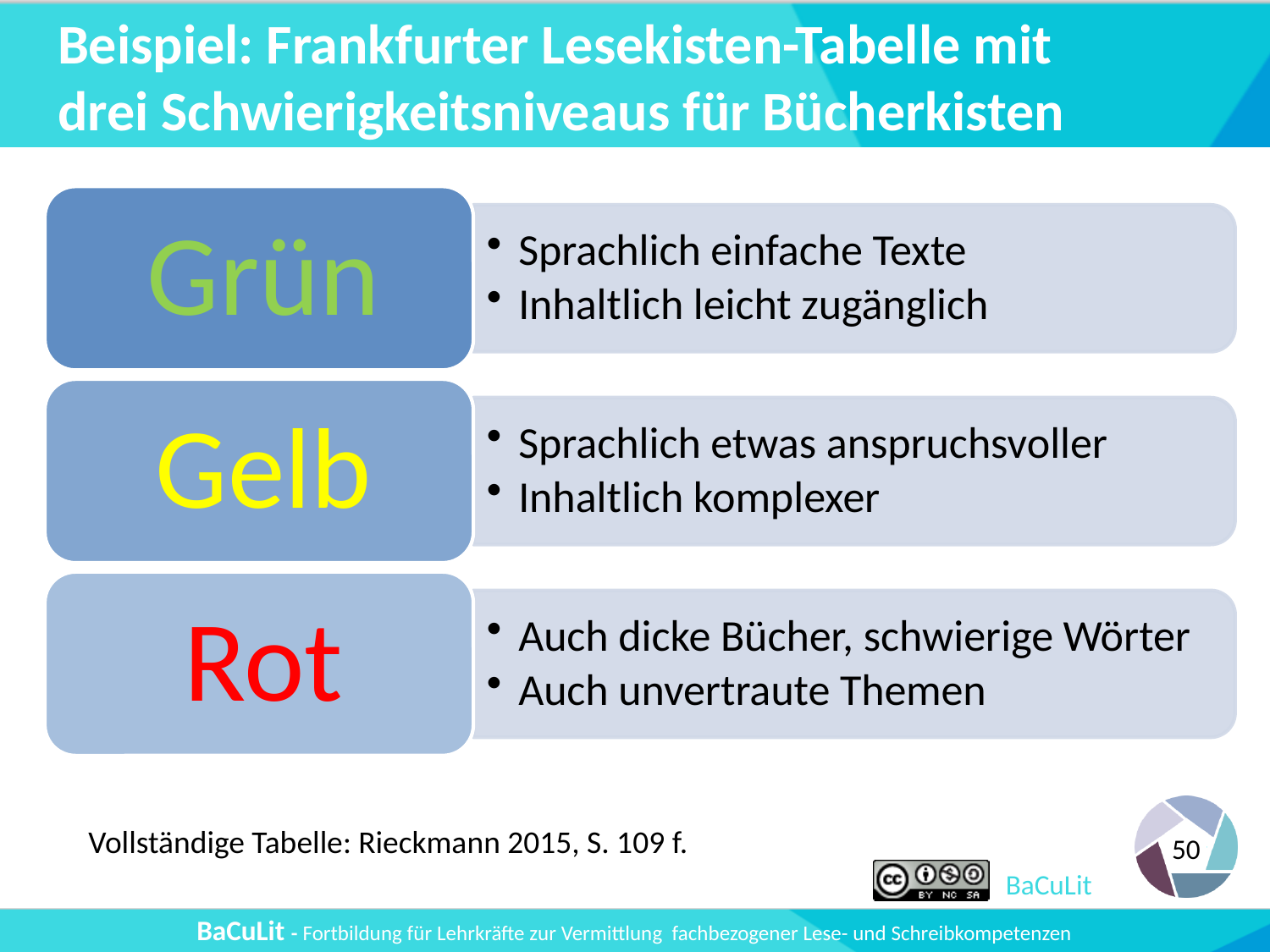

# Beispiel: Frankfurter Lesekisten-Tabelle mit drei Schwierigkeitsniveaus für Bücherkisten
Sprachlich einfache Texte
Inhaltlich leicht zugänglich
Grün
Sprachlich etwas anspruchsvoller
Inhaltlich komplexer
Gelb
Auch dicke Bücher, schwierige Wörter
Auch unvertraute Themen
Rot
Vollständige Tabelle: Rieckmann 2015, S. 109 f.